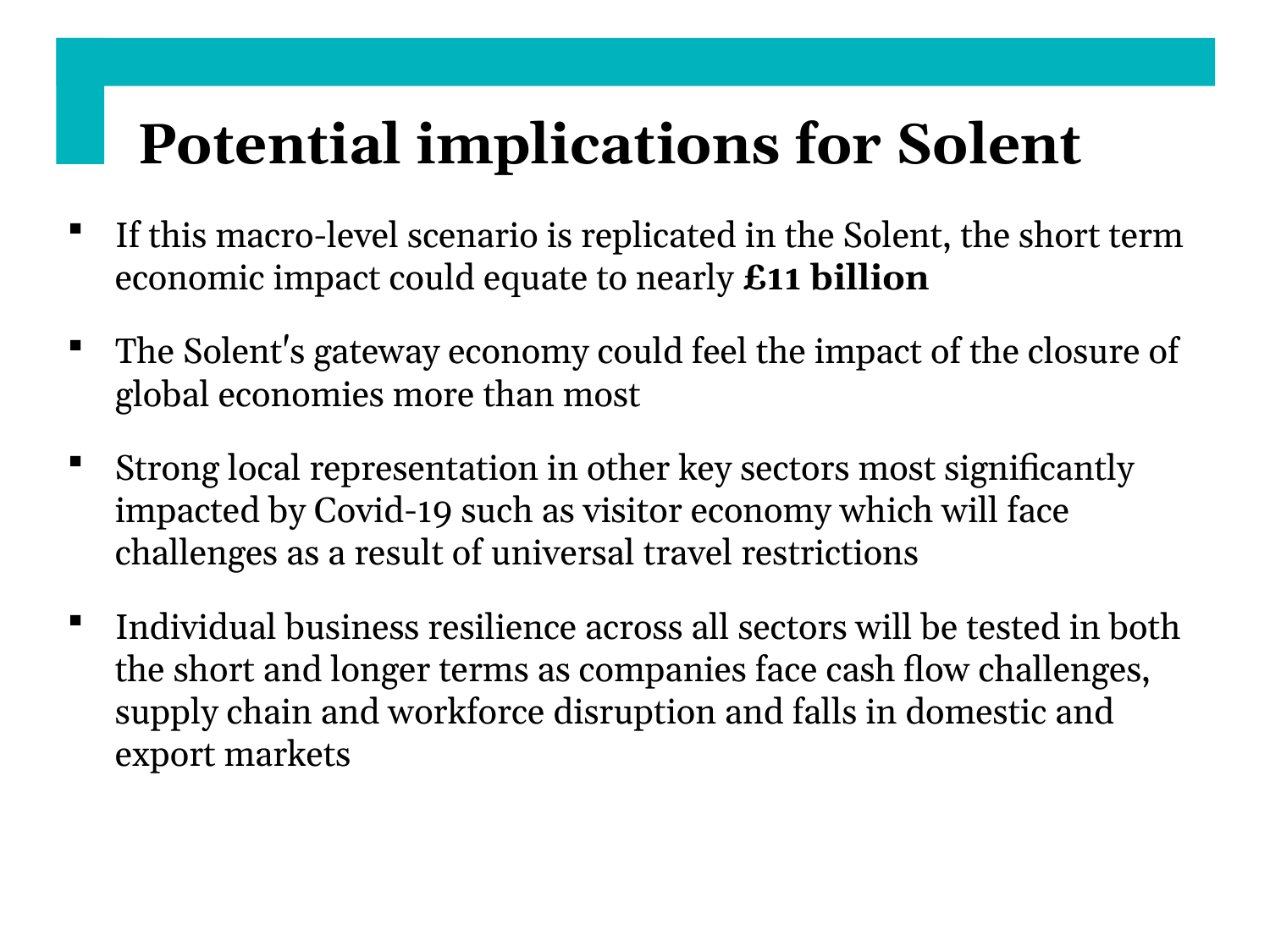

Potential implications for Solent
If this macro-level scenario is replicated in the Solent, the short term economic impact could equate to nearly £11 billion
The Solent's gateway economy could feel the impact of the closure of global economies more than most
Strong local representation in other key sectors most significantly impacted by Covid-19 such as visitor economy which will face challenges as a result of universal travel restrictions
Individual business resilience across all sectors will be tested in both the short and longer terms as companies face cash flow challenges, supply chain and workforce disruption and falls in domestic and export markets